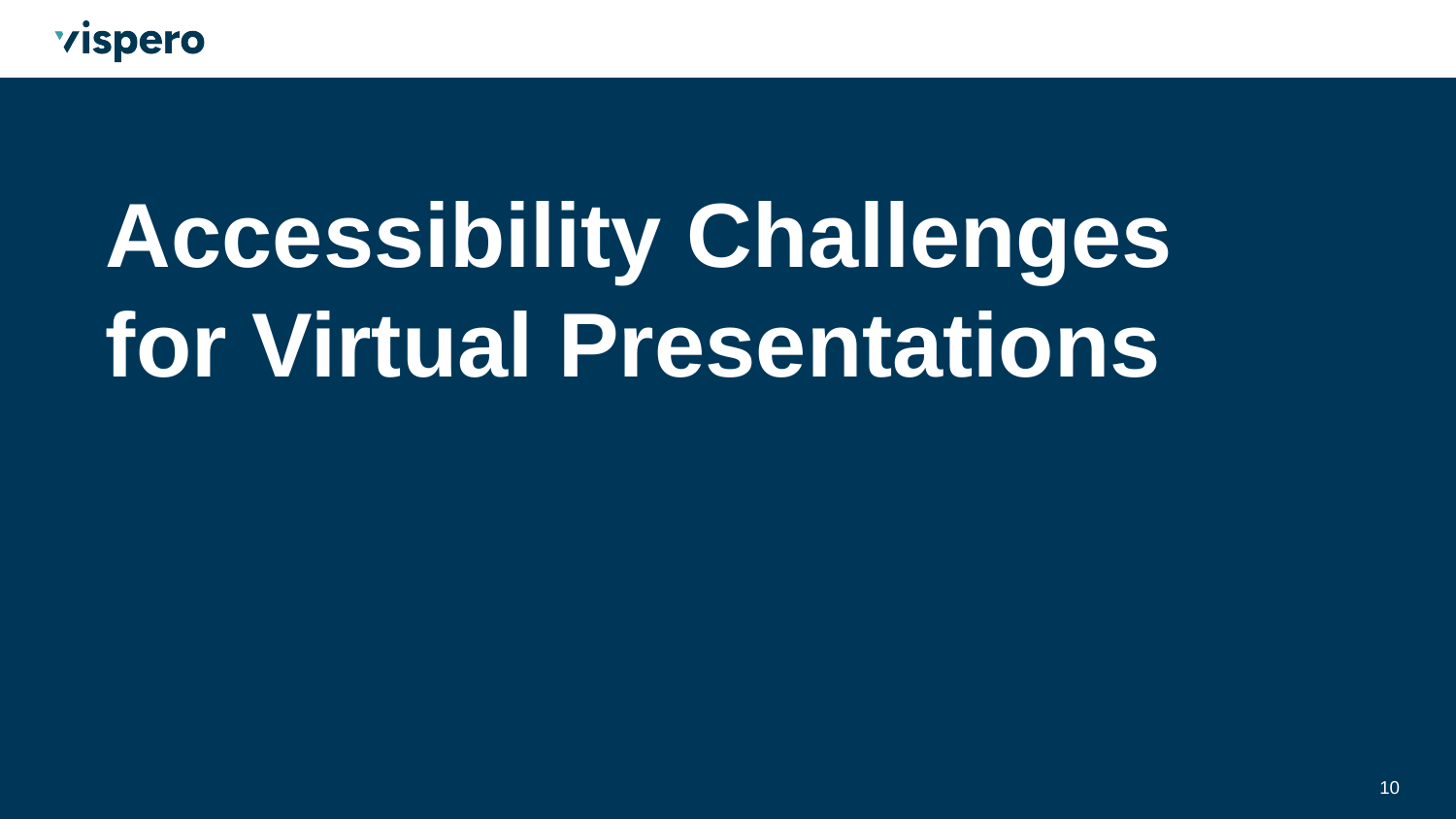

# Accessibility Challenges for Virtual Presentations
10